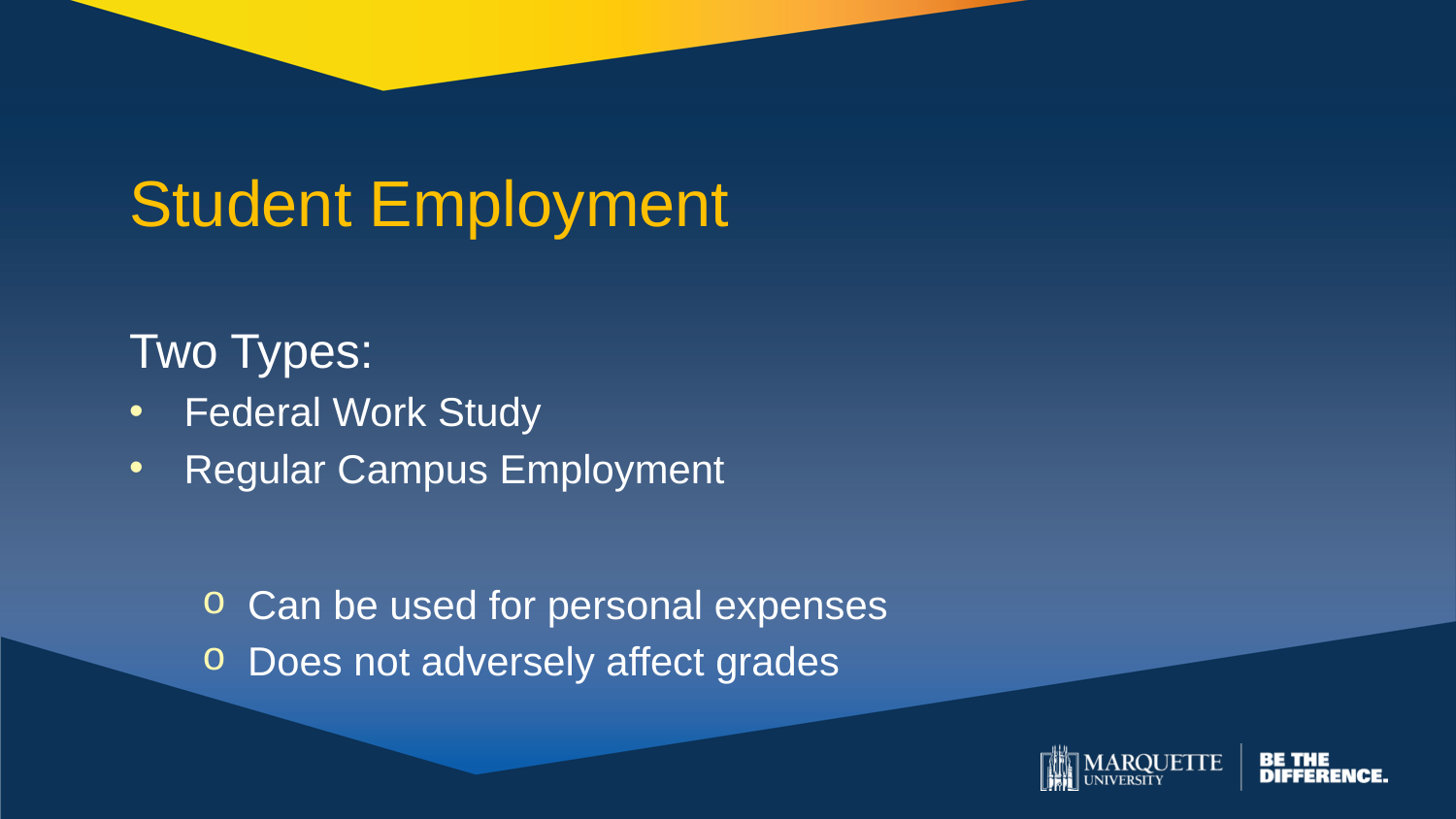

# Student Employment
Two Types:
Federal Work Study
Regular Campus Employment

Can be used for personal expenses
Does not adversely affect grades